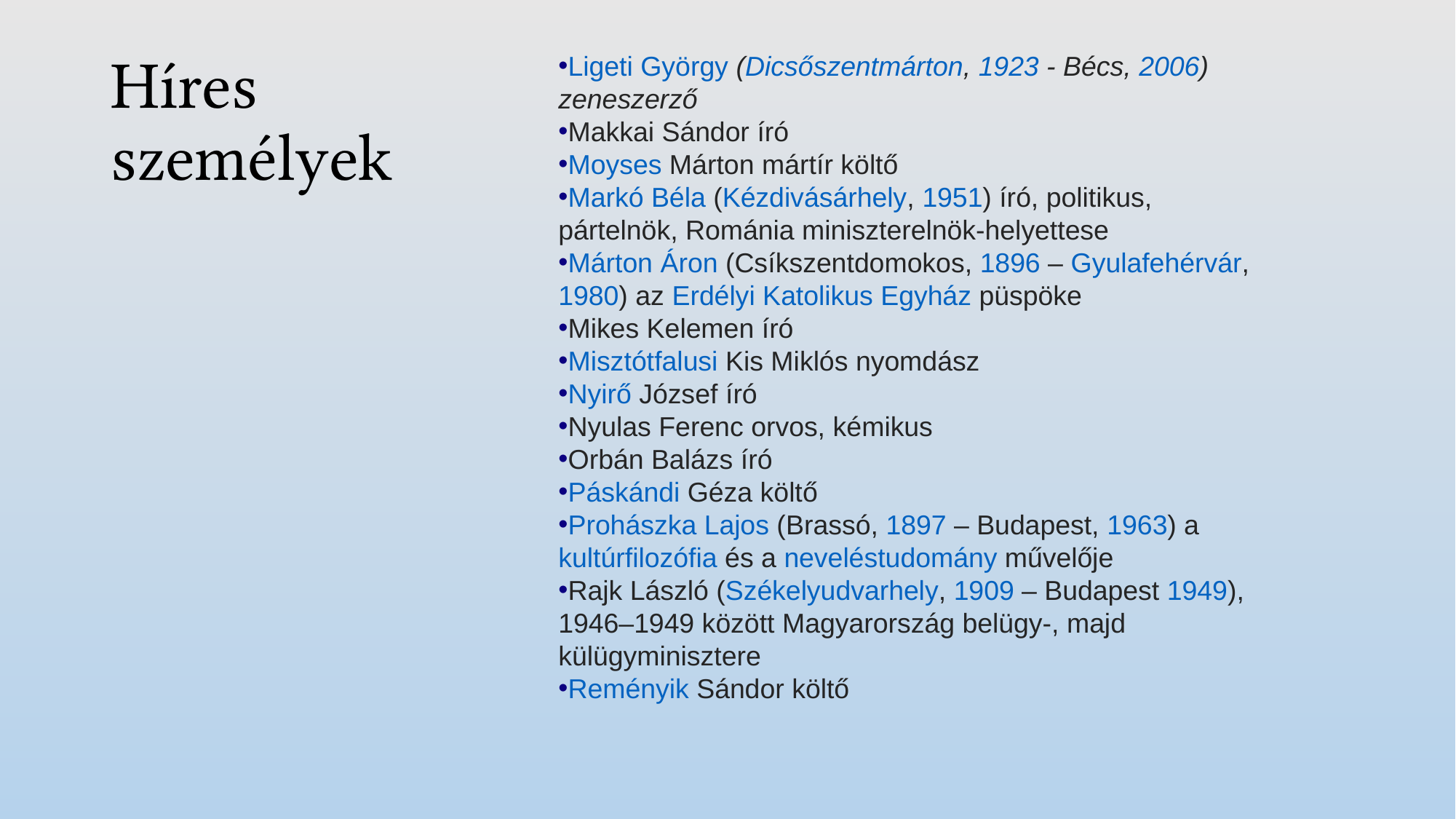

# Híres személyek
Ligeti György (Dicsőszentmárton, 1923 - Bécs, 2006) zeneszerző
Makkai Sándor író
Moyses Márton mártír költő
Markó Béla (Kézdivásárhely, 1951) író, politikus, pártelnök, Románia miniszterelnök-helyettese
Márton Áron (Csíkszentdomokos, 1896 – Gyulafehérvár, 1980) az Erdélyi Katolikus Egyház püspöke
Mikes Kelemen író
Misztótfalusi Kis Miklós nyomdász
Nyirő József író
Nyulas Ferenc orvos, kémikus
Orbán Balázs író
Páskándi Géza költő
Prohászka Lajos (Brassó, 1897 – Budapest, 1963) a kultúrfilozófia és a neveléstudomány művelője
Rajk László (Székelyudvarhely, 1909 – Budapest 1949), 1946–1949 között Magyarország belügy-, majd külügyminisztere
Reményik Sándor költő